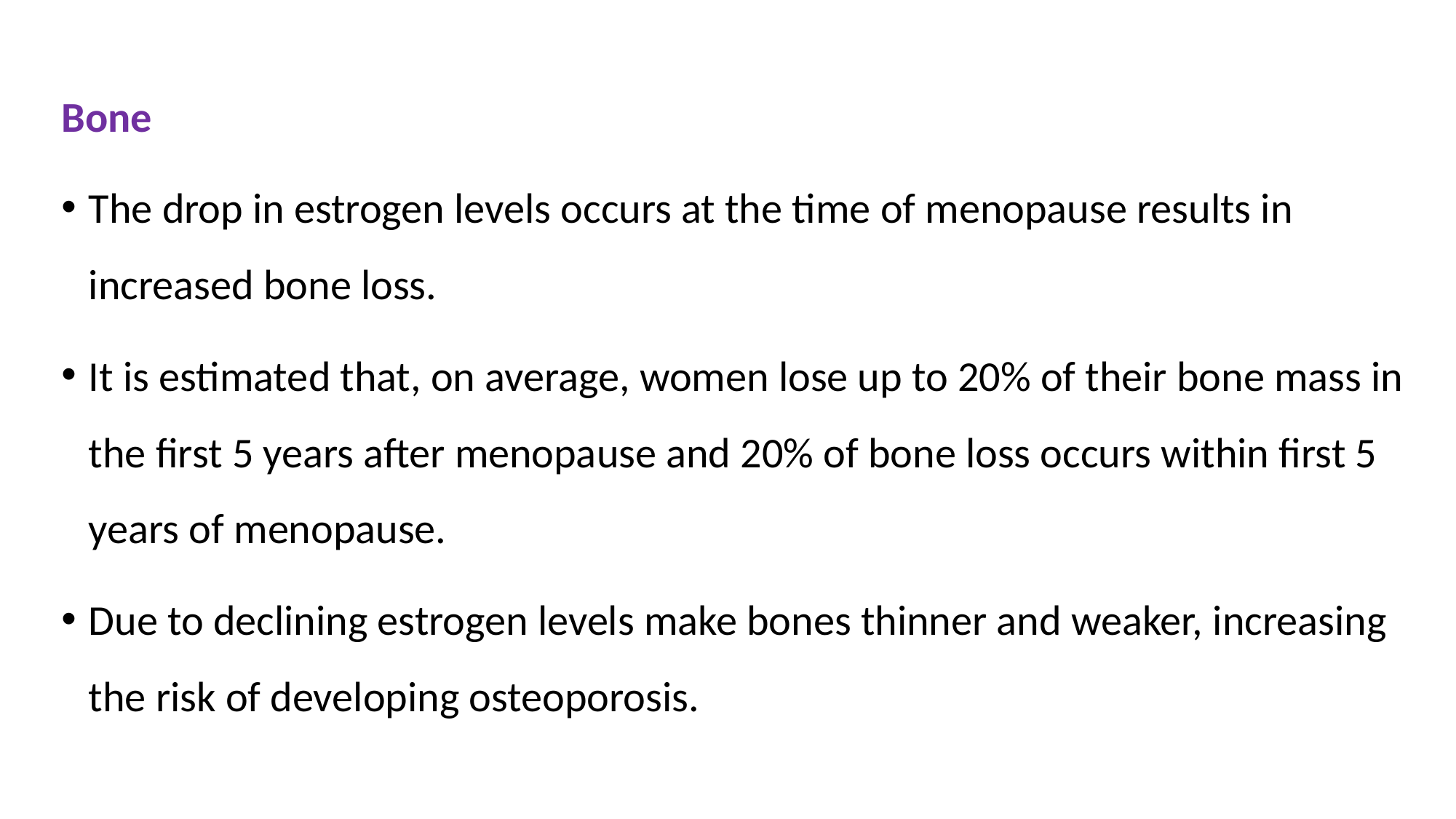

Bone
The drop in estrogen levels occurs at the time of menopause results in increased bone loss.
It is estimated that, on average, women lose up to 20% of their bone mass in the first 5 years after menopause and 20% of bone loss occurs within first 5 years of menopause.
Due to declining estrogen levels make bones thinner and weaker, increasing the risk of developing osteoporosis.